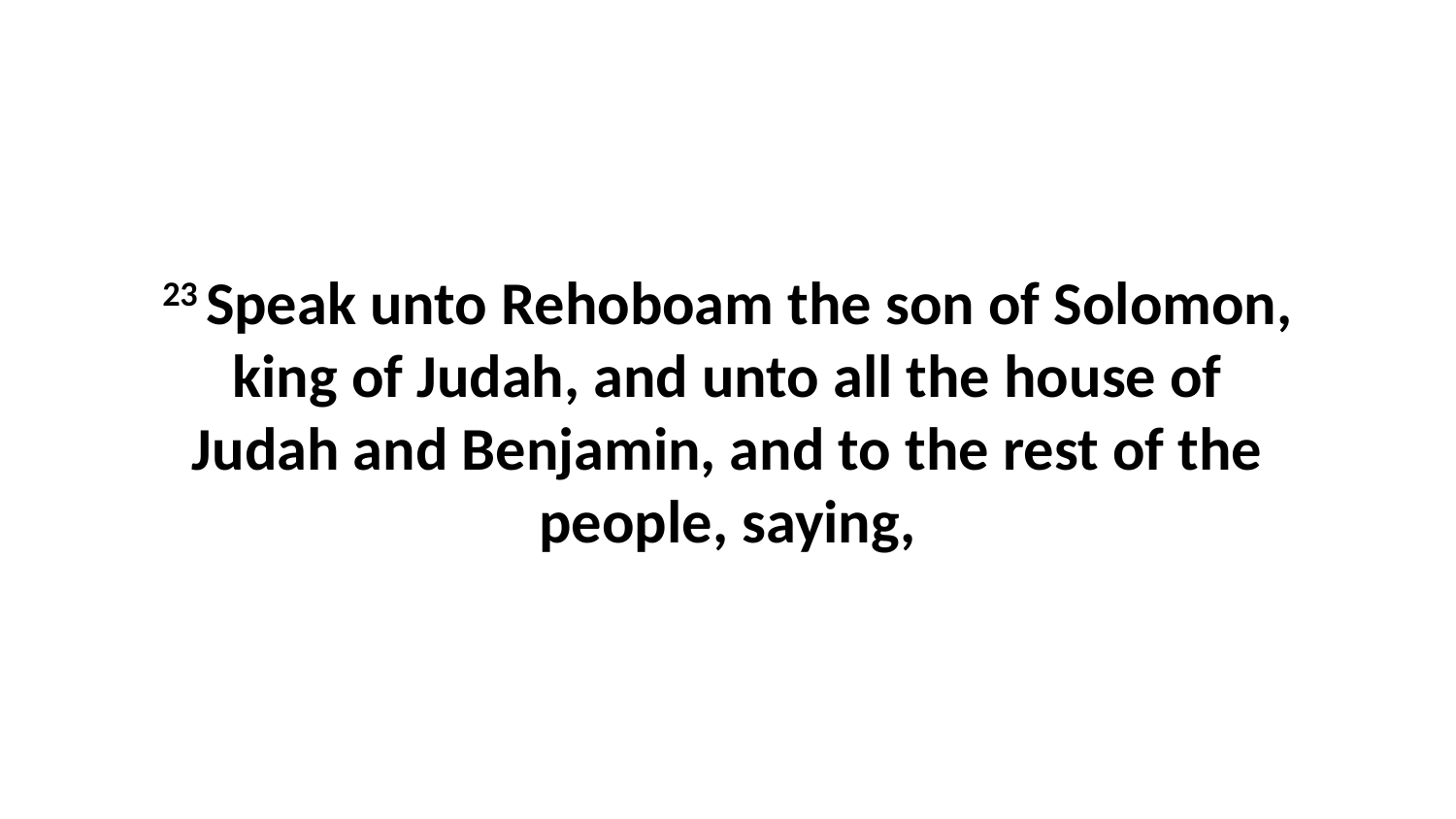

23 Speak unto Rehoboam the son of Solomon, king of Judah, and unto all the house of Judah and Benjamin, and to the rest of the people, saying,